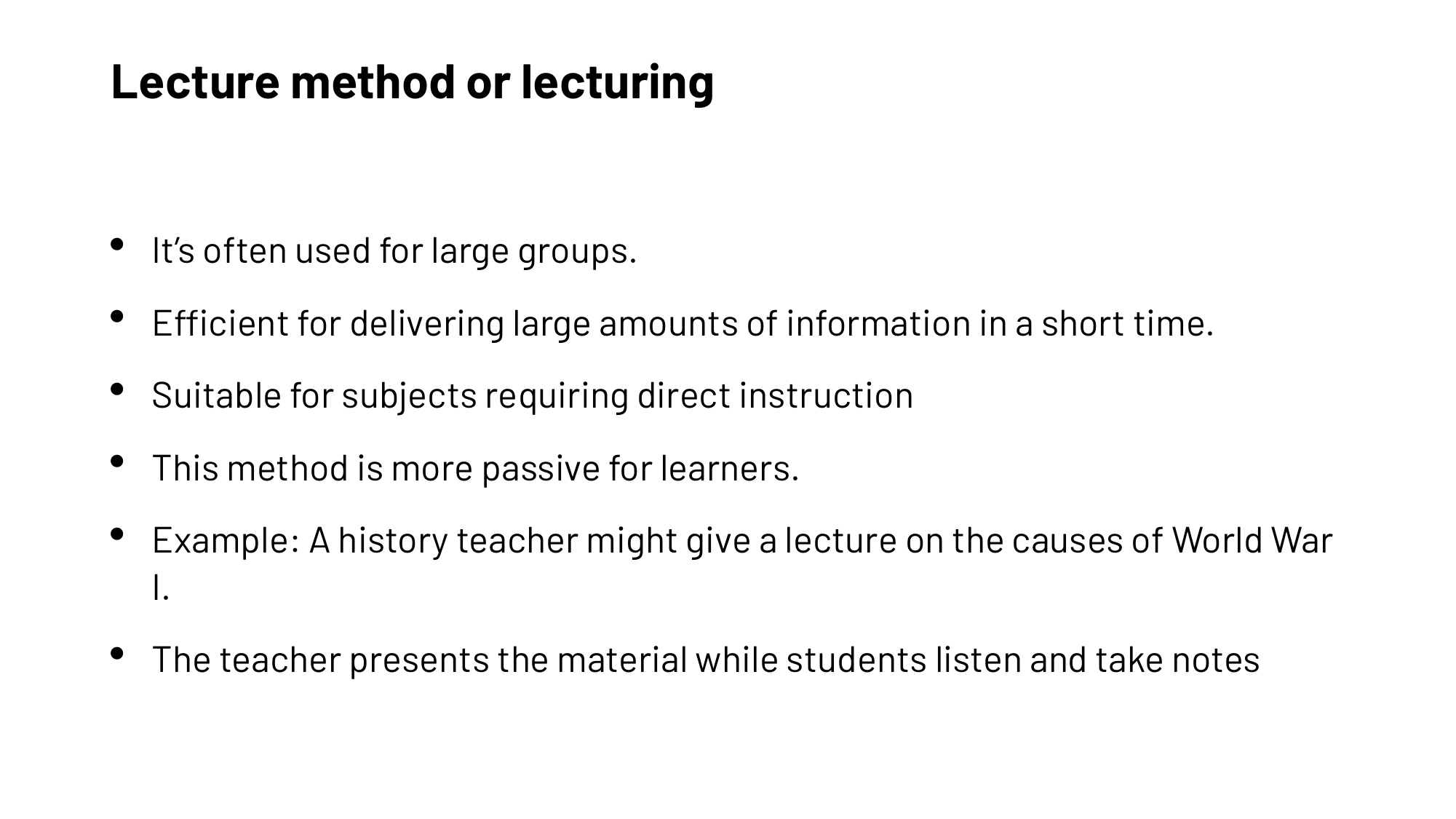

# Lecture method or lecturing
It’s often used for large groups.
Efficient for delivering large amounts of information in a short time.
Suitable for subjects requiring direct instruction
This method is more passive for learners.
Example: A history teacher might give a lecture on the causes of World War I.
The teacher presents the material while students listen and take notes pedagogy